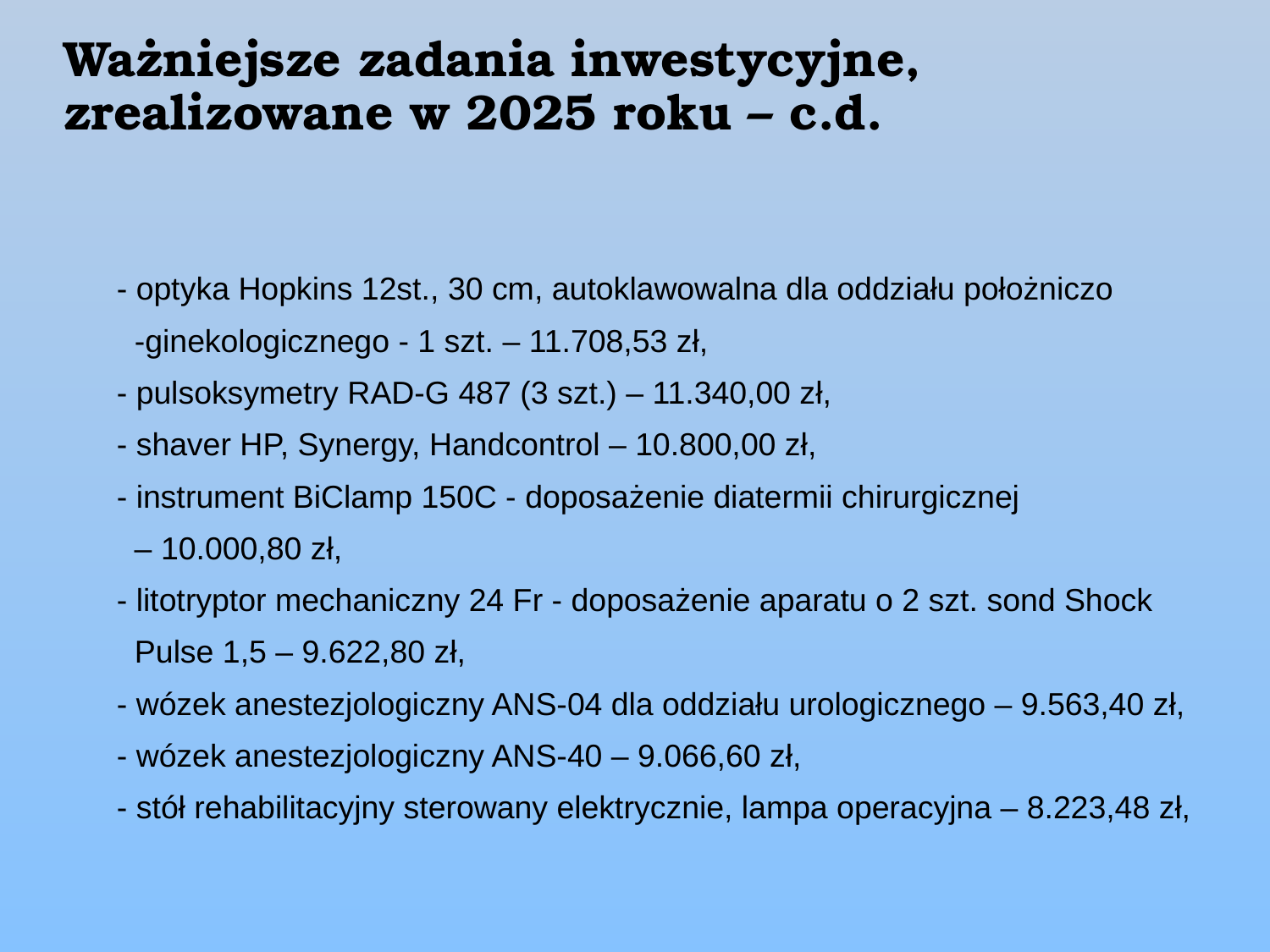

# Ważniejsze zadania inwestycyjne, zrealizowane w 2025 roku – c.d.

      - optyka Hopkins 12st., 30 cm, autoklawowalna dla oddziału położniczo
        -ginekologicznego - 1 szt. – 11.708,53 zł,
      - pulsoksymetry RAD-G 487 (3 szt.) – 11.340,00 zł,
      - shaver HP, Synergy, Handcontrol – 10.800,00 zł,
      - instrument BiClamp 150C - doposażenie diatermii chirurgicznej
        – 10.000,80 zł,
      - litotryptor mechaniczny 24 Fr - doposażenie aparatu o 2 szt. sond Shock
        Pulse 1,5 – 9.622,80 zł,
      - wózek anestezjologiczny ANS-04 dla oddziału urologicznego – 9.563,40 zł,
      - wózek anestezjologiczny ANS-40 – 9.066,60 zł,
      - stół rehabilitacyjny sterowany elektrycznie, lampa operacyjna – 8.223,48 zł,